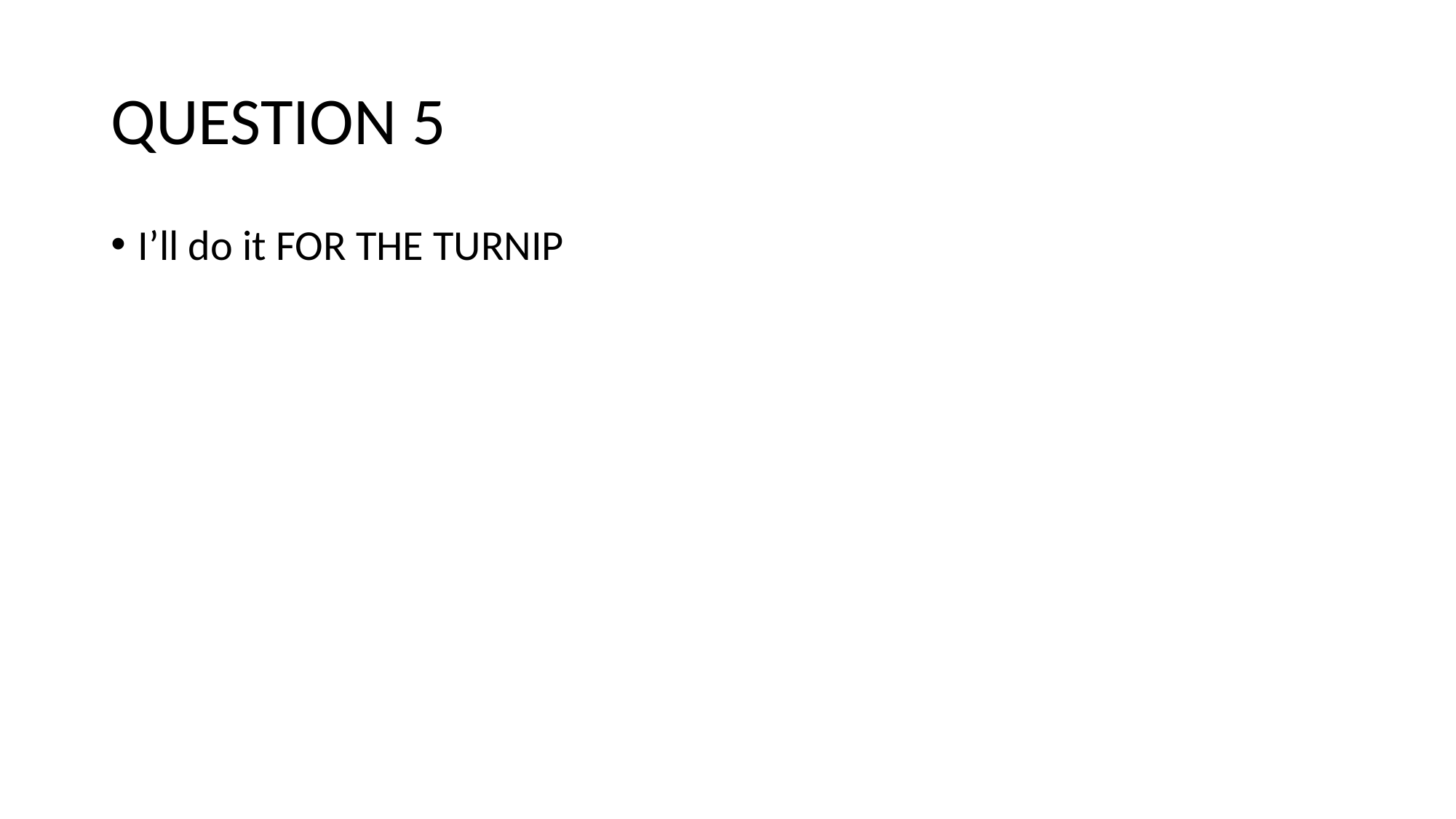

# QUESTION 5
I’ll do it FOR THE TURNIP